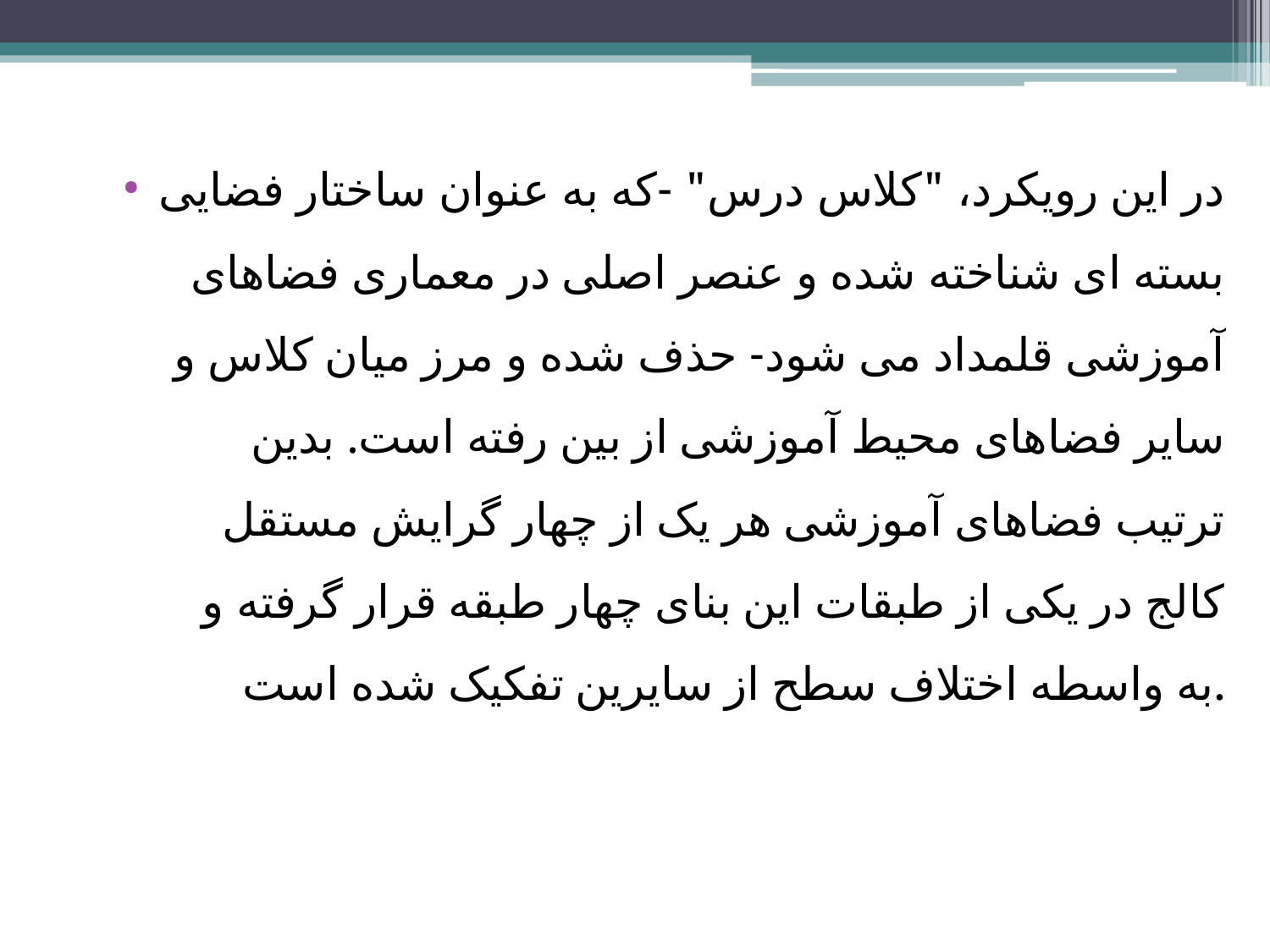

در این رویکرد، "کلاس درس" -که به عنوان ساختار فضایی بسته ای شناخته شده و عنصر اصلی در معماری فضاهای آموزشی قلمداد می شود- حذف شده و مرز میان کلاس و سایر فضاهای محیط آموزشی از بین رفته است. بدین ترتیب فضاهای آموزشی هر یک از چهار گرایش مستقل کالج در یکی از طبقات این بنای چهار طبقه قرار گرفته و به واسطه اختلاف سطح از سایرین تفکیک شده است.